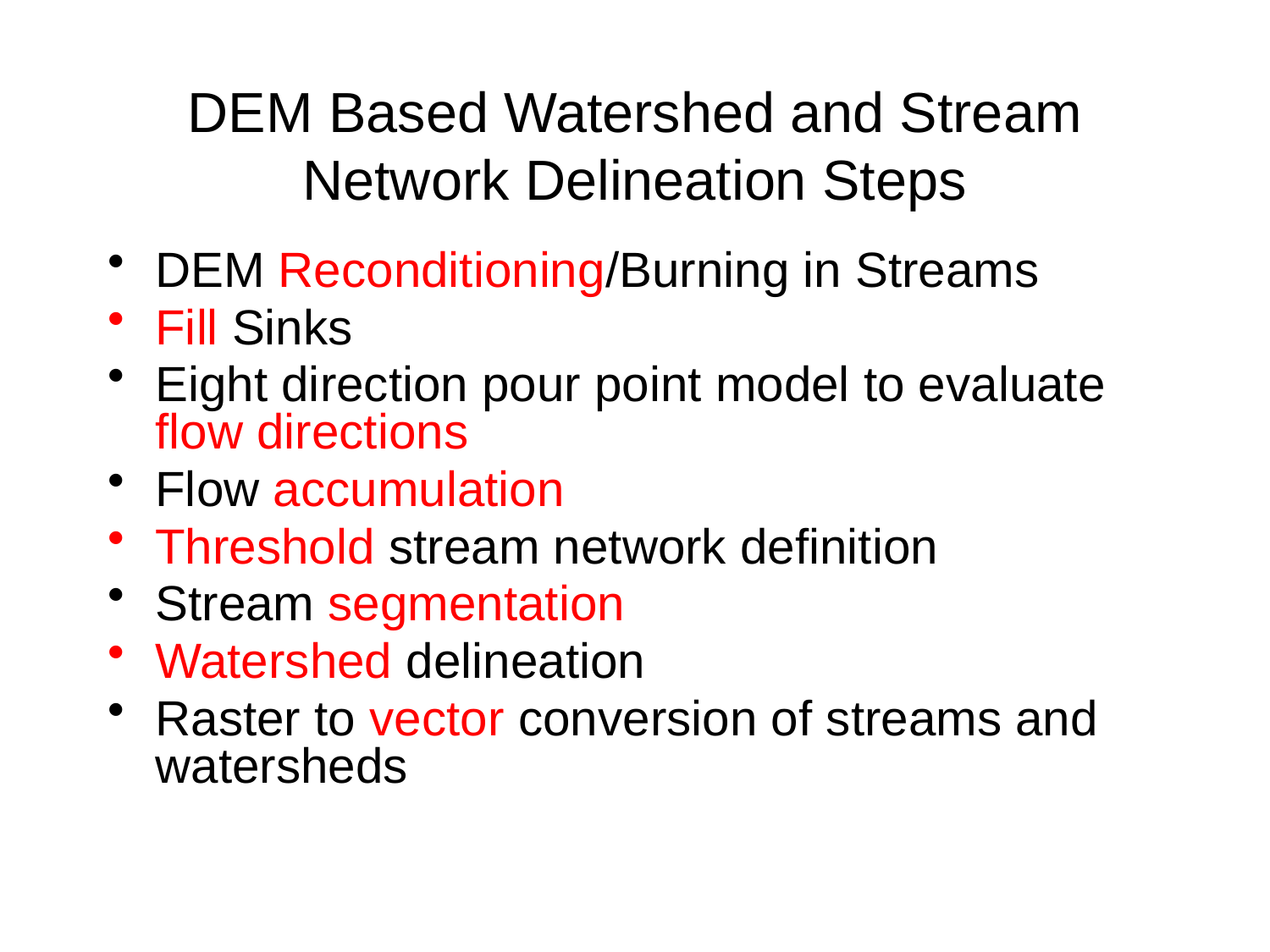

DEM Based Watershed and Stream Network Delineation Steps
DEM Reconditioning/Burning in Streams
Fill Sinks
Eight direction pour point model to evaluate flow directions
Flow accumulation
Threshold stream network definition
Stream segmentation
Watershed delineation
Raster to vector conversion of streams and watersheds